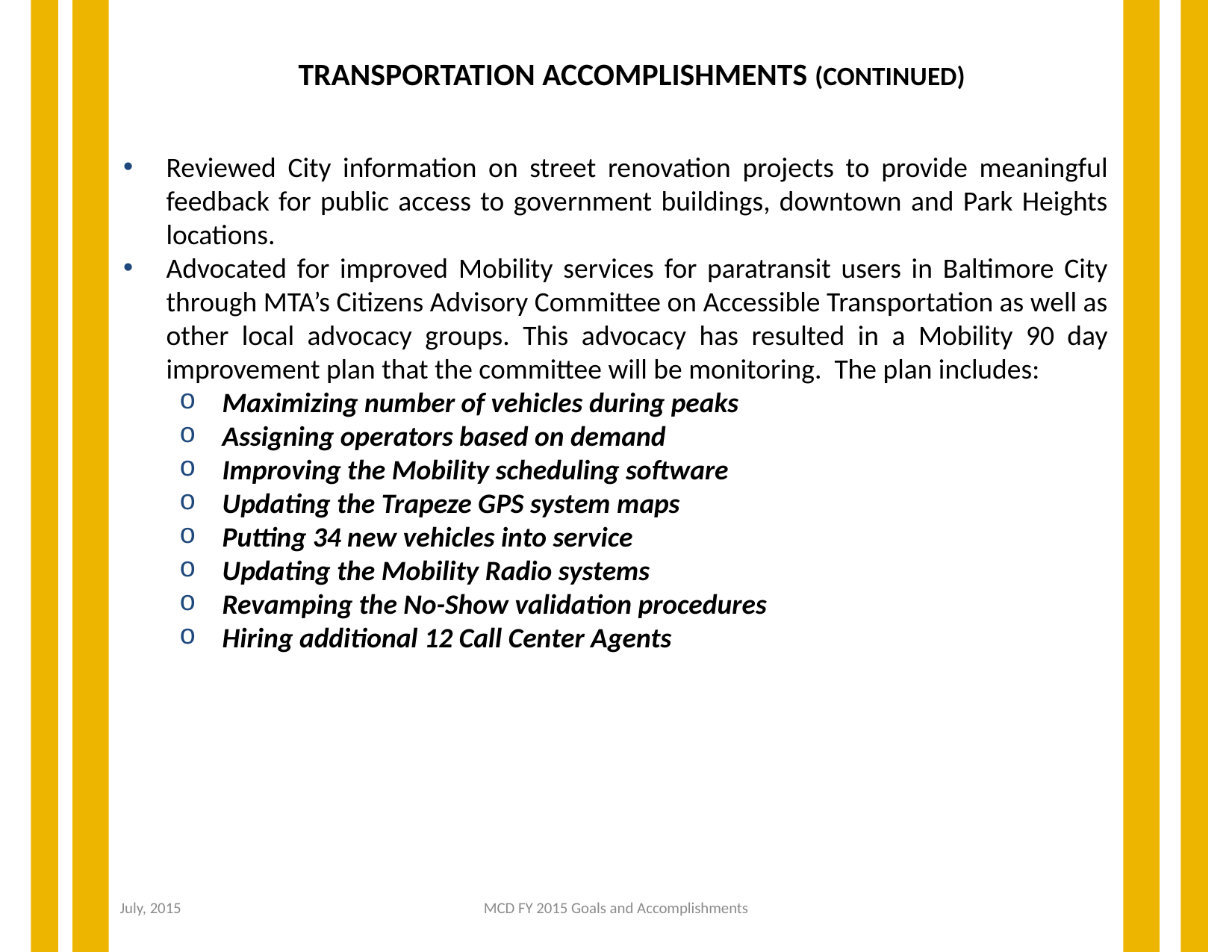

TRANSPORTATION ACCOMPLISHMENTS (CONTINUED)
Reviewed City information on street renovation projects to provide meaningful feedback for public access to government buildings, downtown and Park Heights locations.
Advocated for improved Mobility services for paratransit users in Baltimore City through MTA’s Citizens Advisory Committee on Accessible Transportation as well as other local advocacy groups. This advocacy has resulted in a Mobility 90 day improvement plan that the committee will be monitoring.  The plan includes:
Maximizing number of vehicles during peaks
Assigning operators based on demand
Improving the Mobility scheduling software
Updating the Trapeze GPS system maps
Putting 34 new vehicles into service
Updating the Mobility Radio systems
Revamping the No-Show validation procedures
Hiring additional 12 Call Center Agents
July, 2015
MCD FY 2015 Goals and Accomplishments